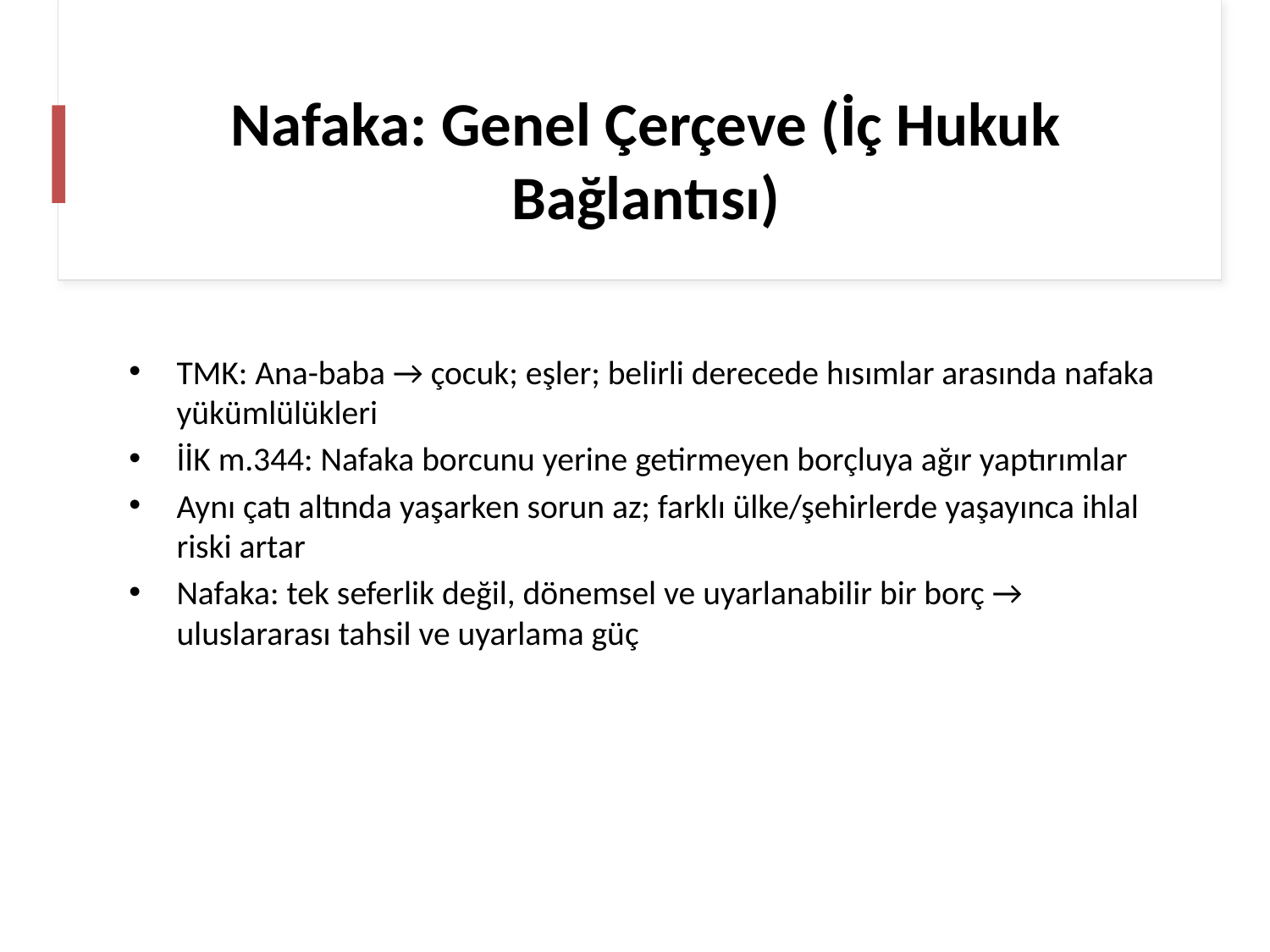

# Nafaka: Genel Çerçeve (İç Hukuk Bağlantısı)

TMK: Ana-baba → çocuk; eşler; belirli derecede hısımlar arasında nafaka yükümlülükleri
İİK m.344: Nafaka borcunu yerine getirmeyen borçluya ağır yaptırımlar
Aynı çatı altında yaşarken sorun az; farklı ülke/şehirlerde yaşayınca ihlal riski artar
Nafaka: tek seferlik değil, dönemsel ve uyarlanabilir bir borç → uluslararası tahsil ve uyarlama güç